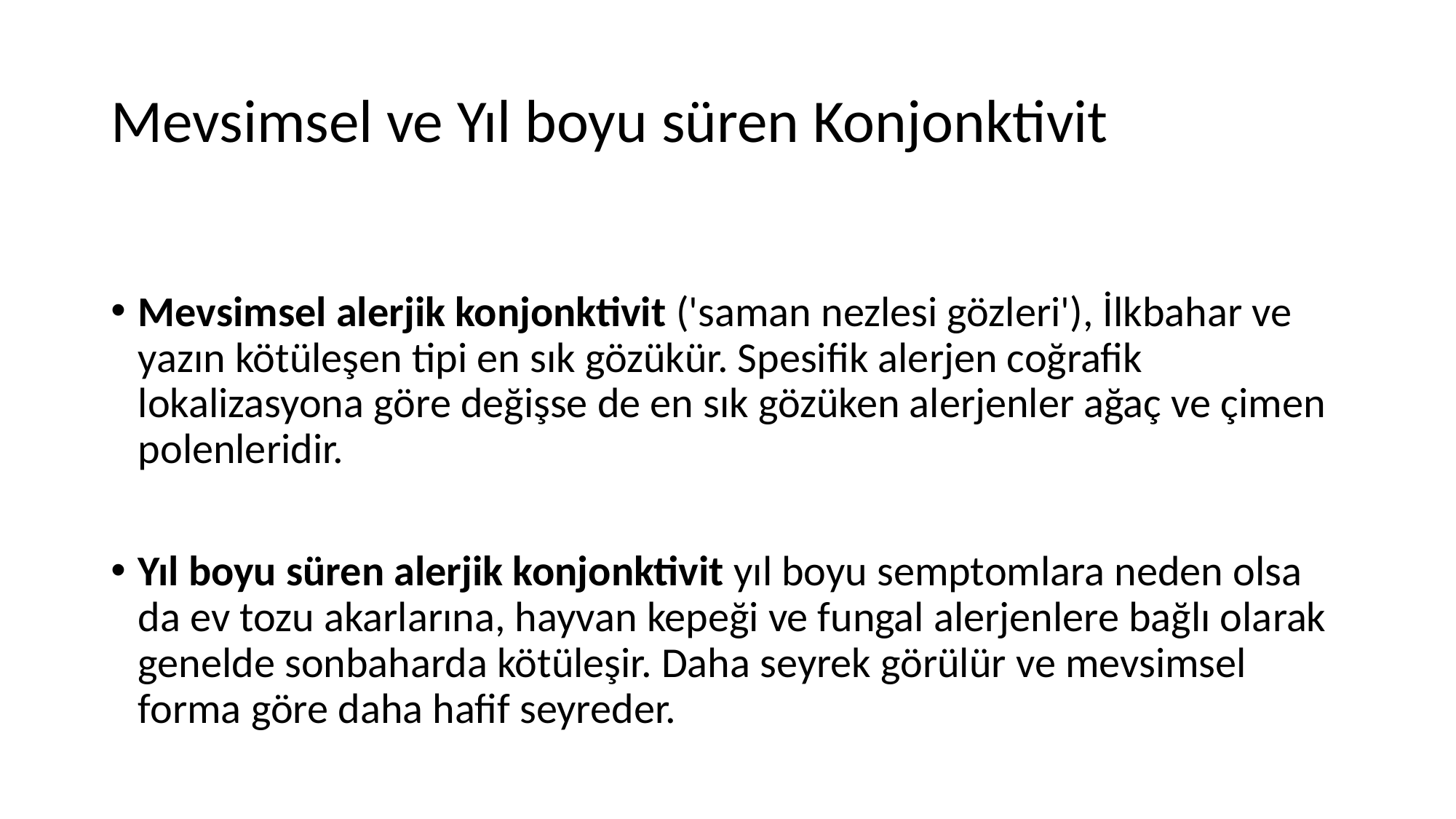

# Mevsimsel ve Yıl boyu süren Konjonktivit

Mevsimsel alerjik konjonktivit ('saman nezlesi gözleri'), İlkbahar ve yazın kötüleşen tipi en sık gözükür. Spesifik alerjen coğrafik lokalizasyona göre değişse de en sık gözüken alerjenler ağaç ve çimen polenleridir.

Yıl boyu süren alerjik konjonktivit yıl boyu semptomlara neden olsa da ev tozu akarlarına, hayvan kepeği ve fungal alerjenlere bağlı olarak genelde sonbaharda kötüleşir. Daha seyrek görülür ve mevsimsel forma göre daha hafif seyreder.